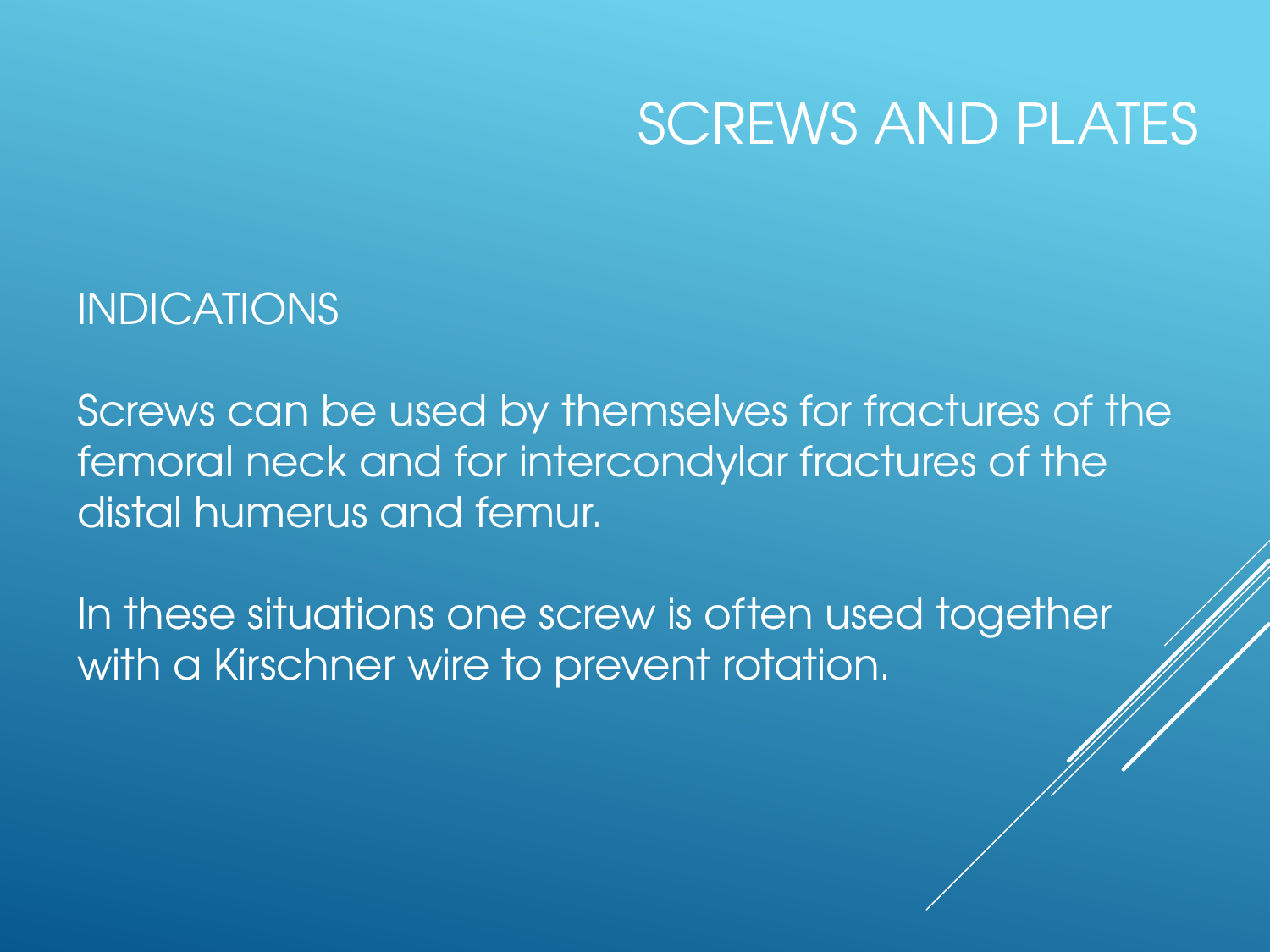

# SCREWS AND PLATES
INDICATIONS

Screws can be used by themselves for fractures of the femoral neck and for intercondylar fractures of the distal humerus and femur.

In these situations one screw is often used together with a Kirschner wire to prevent rotation.